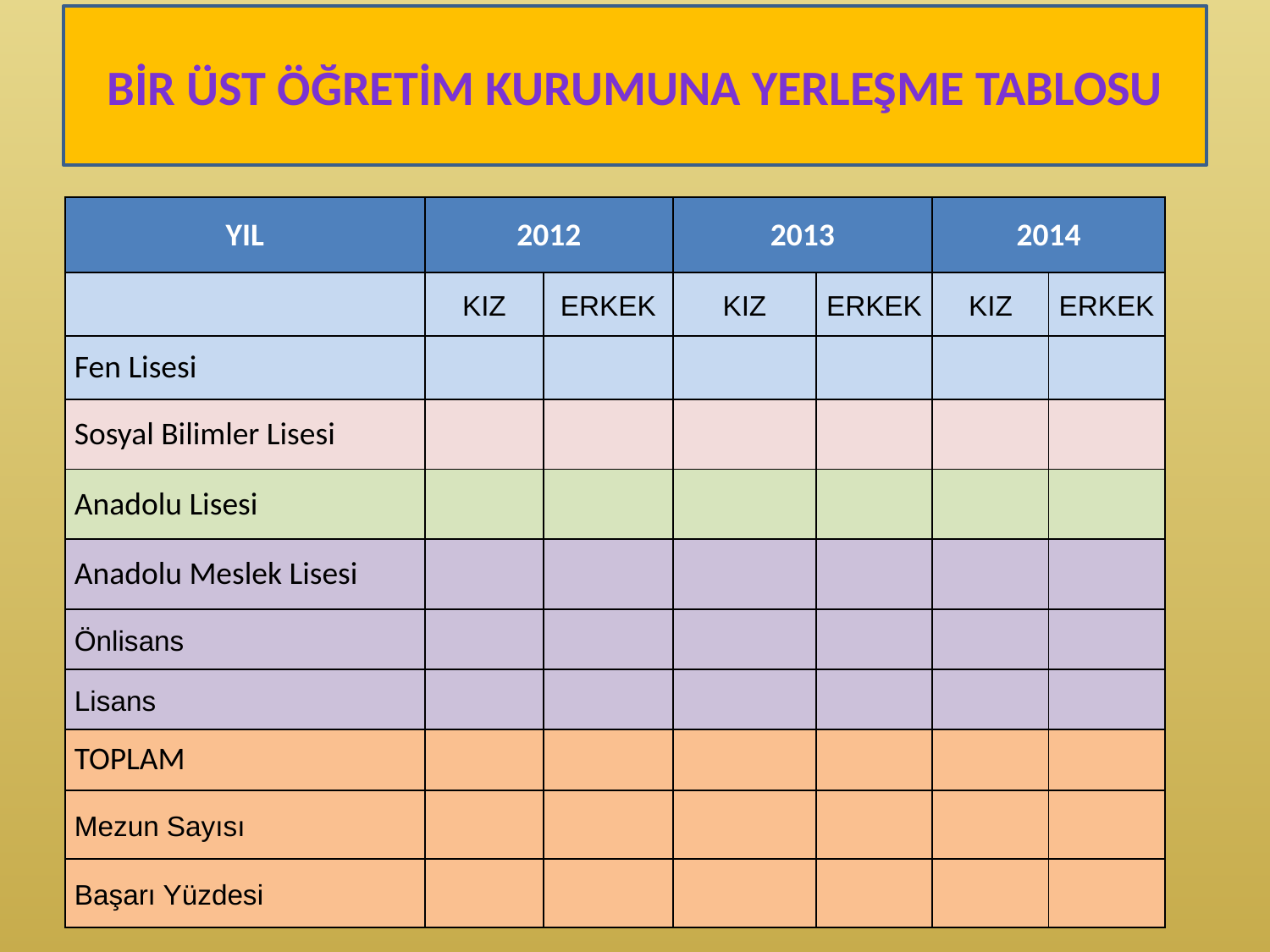

# BİR ÜST ÖĞRETİM KURUMUNA YERLEŞME TABLOSU
| YIL | 2012 |  | 2013 |  | 2014 |  |
| --- | --- | --- | --- | --- | --- | --- |
|  | KIZ | ERKEK | KIZ | ERKEK | KIZ | ERKEK |
| Fen Lisesi |  |  |  |  |  |  |
| Sosyal Bilimler Lisesi |  |  |  |  |  |  |
| Anadolu Lisesi |  |  |  |  |  |  |
| Anadolu Meslek Lisesi |  |  |  |  |  |  |
| Önlisans |  |  |  |  |  |  |
| Lisans |  |  |  |  |  |  |
| TOPLAM |  |  |  |  |  |  |
| Mezun Sayısı |  |  |  |  |  |  |
| Başarı Yüzdesi |  |  |  |  |  |  |